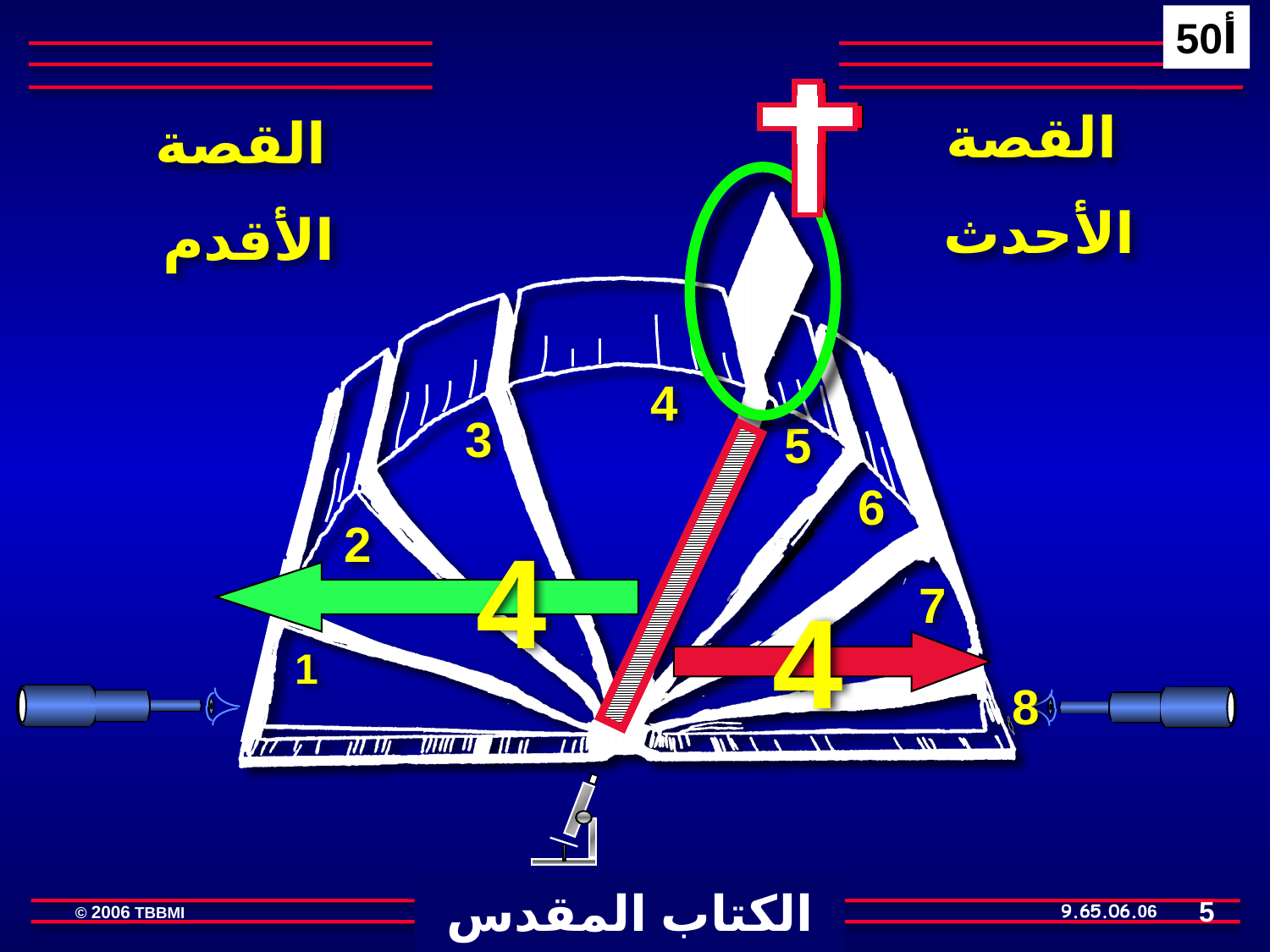

50أ

القصة
الأحدث
القصة
الأقدم

4
3
5

6
2
4

4
7
1
8
الكتاب المقدس المفتوح
5
06